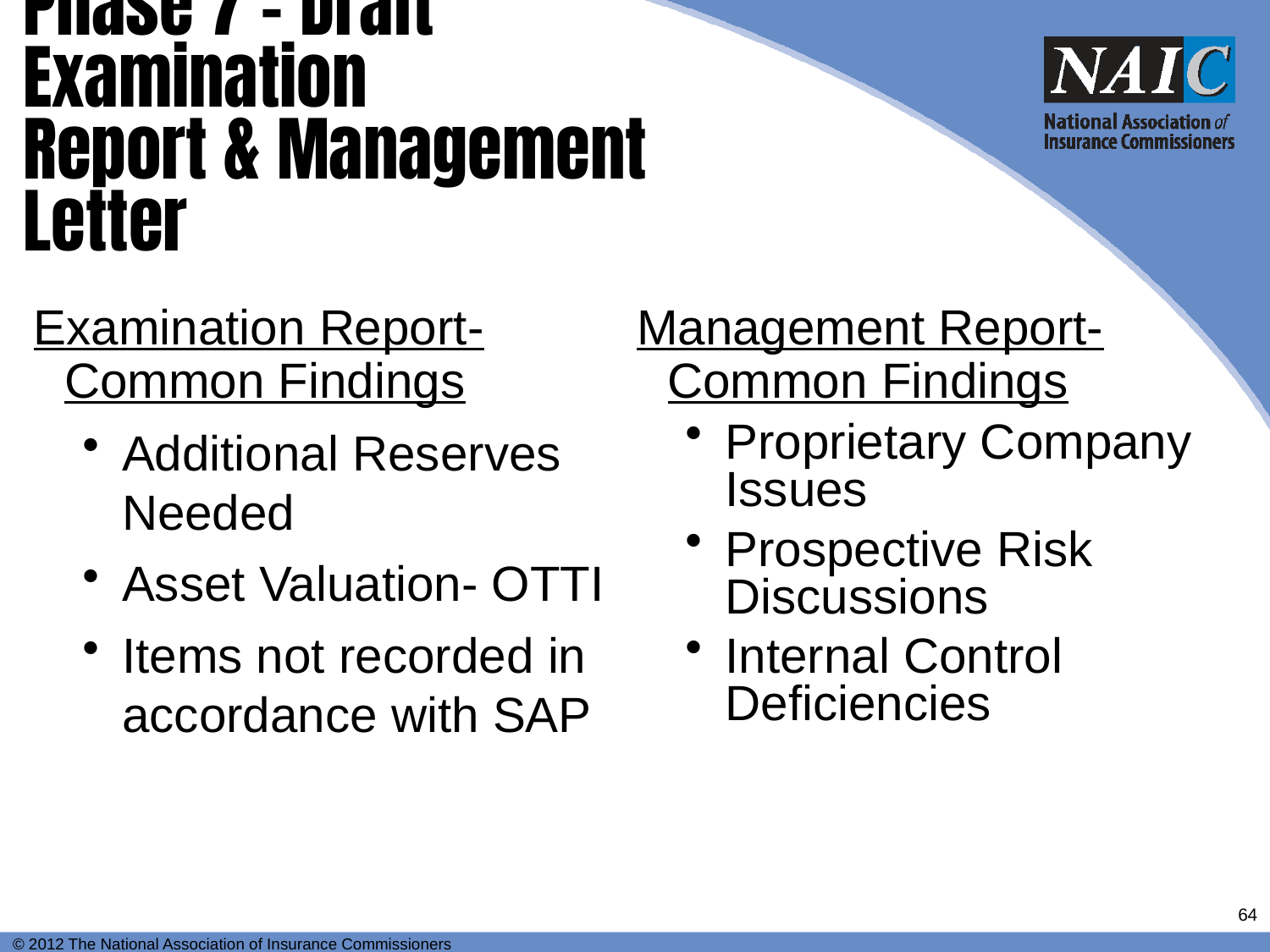

# Phase 7 – Draft Examination Report & Management Letter
Examination Report- Common Findings
Additional Reserves Needed
Asset Valuation- OTTI
Items not recorded in accordance with SAP
Management Report- Common Findings
Proprietary Company Issues
Prospective Risk Discussions
Internal Control Deficiencies
64